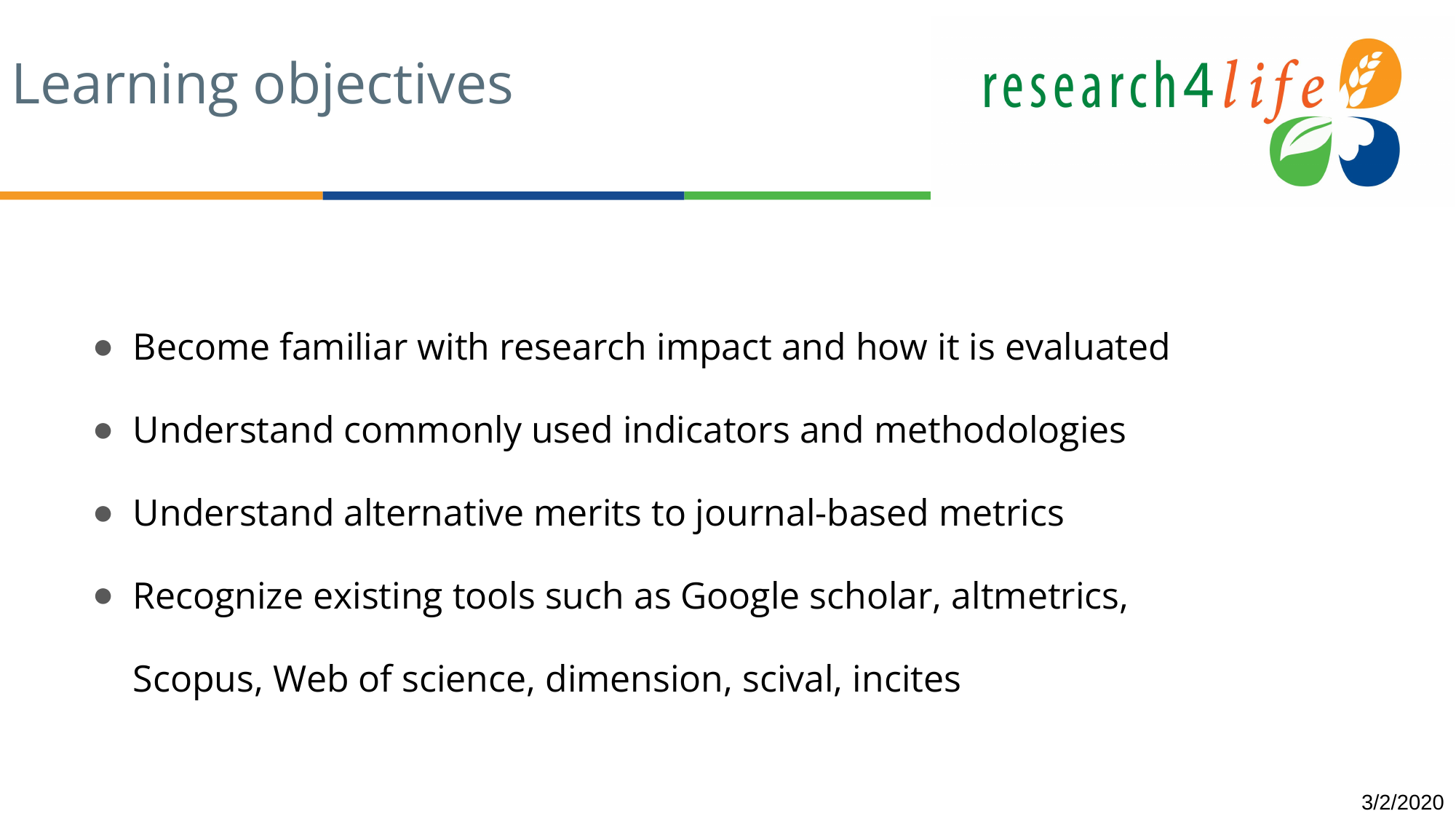

# Learning objectives
Become familiar with research impact and how it is evaluated
Understand commonly used indicators and methodologies
Understand alternative merits to journal-based metrics
Recognize existing tools such as Google scholar, altmetrics, Scopus, Web of science, dimension, scival, incites
3/2/2020